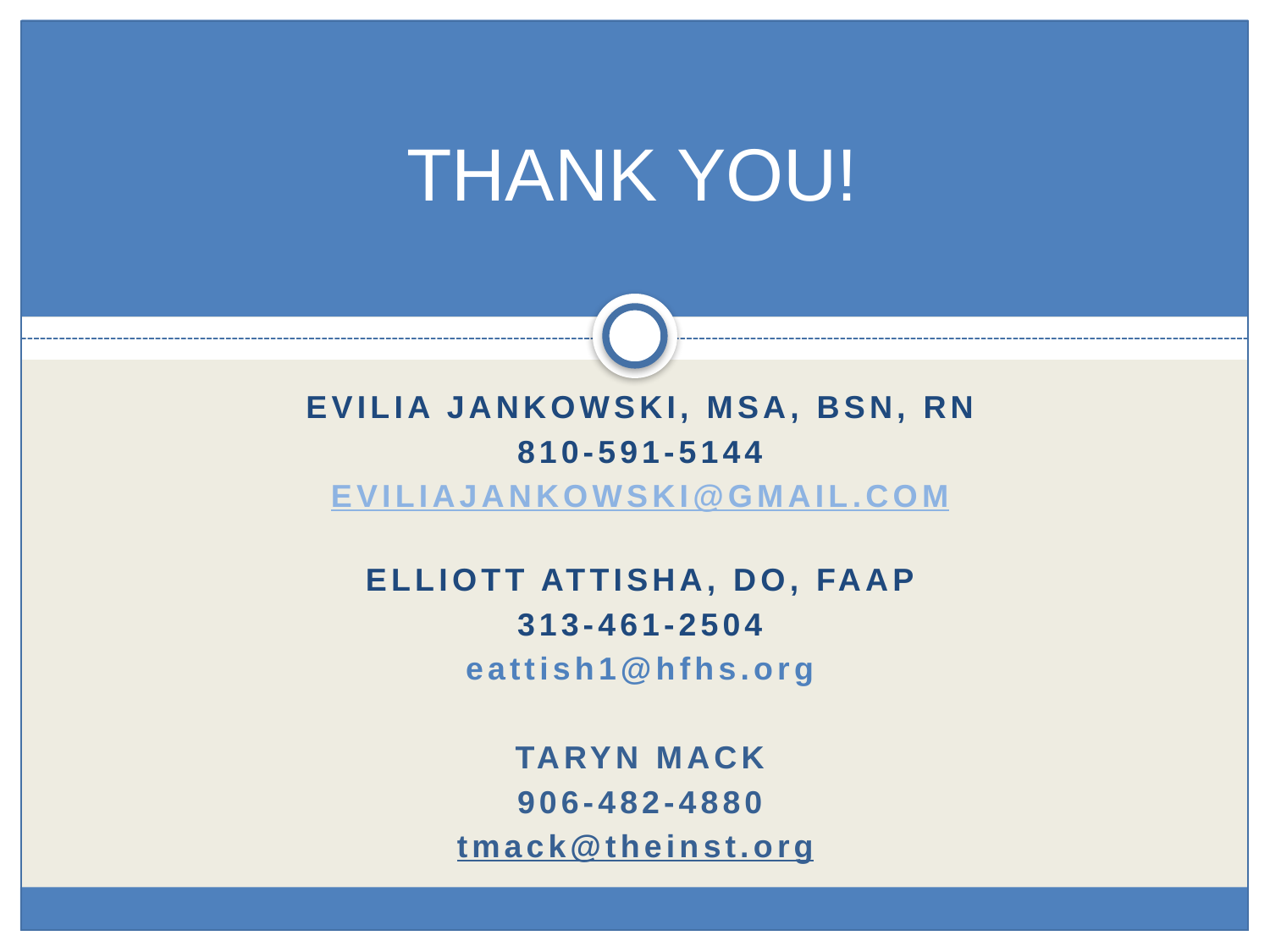

# THANK YOU!
Evilia Jankowski, MSA, BSN, RN
810-591-5144
EVILIAJANKOWSKI@GMAIL.COM

ELLIOTT ATTISHA, DO, FAAP
313-461-2504
eattish1@hfhs.org

TARYN MACK
906-482-4880
tmack@theinst.org